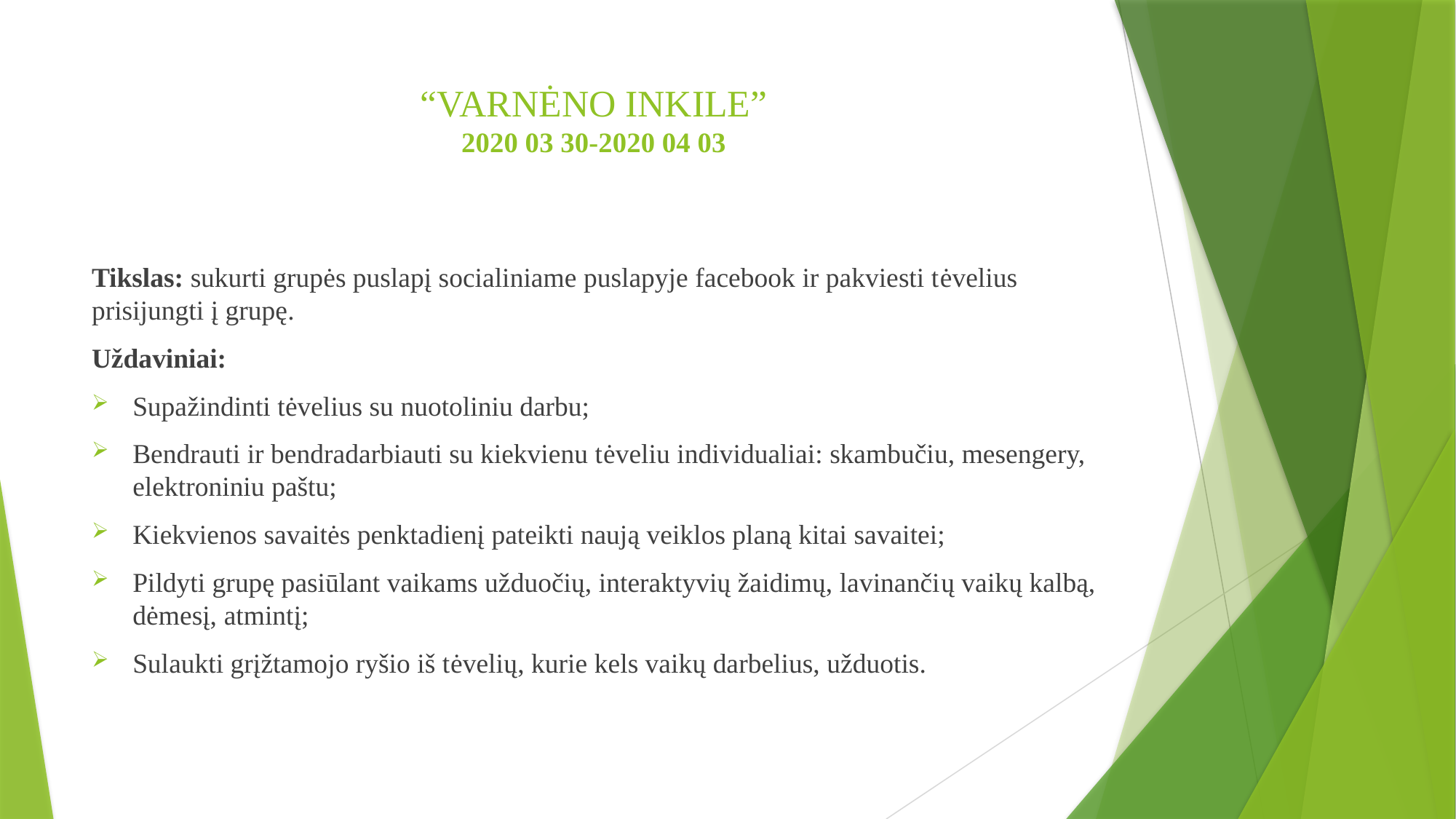

# “VARNĖNO INKILE” 2020 03 30-2020 04 03
Tikslas: sukurti grupės puslapį socialiniame puslapyje facebook ir pakviesti tėvelius prisijungti į grupę.
Uždaviniai:
Supažindinti tėvelius su nuotoliniu darbu;
Bendrauti ir bendradarbiauti su kiekvienu tėveliu individualiai: skambučiu, mesengery, elektroniniu paštu;
Kiekvienos savaitės penktadienį pateikti naują veiklos planą kitai savaitei;
Pildyti grupę pasiūlant vaikams užduočių, interaktyvių žaidimų, lavinančių vaikų kalbą, dėmesį, atmintį;
Sulaukti grįžtamojo ryšio iš tėvelių, kurie kels vaikų darbelius, užduotis.